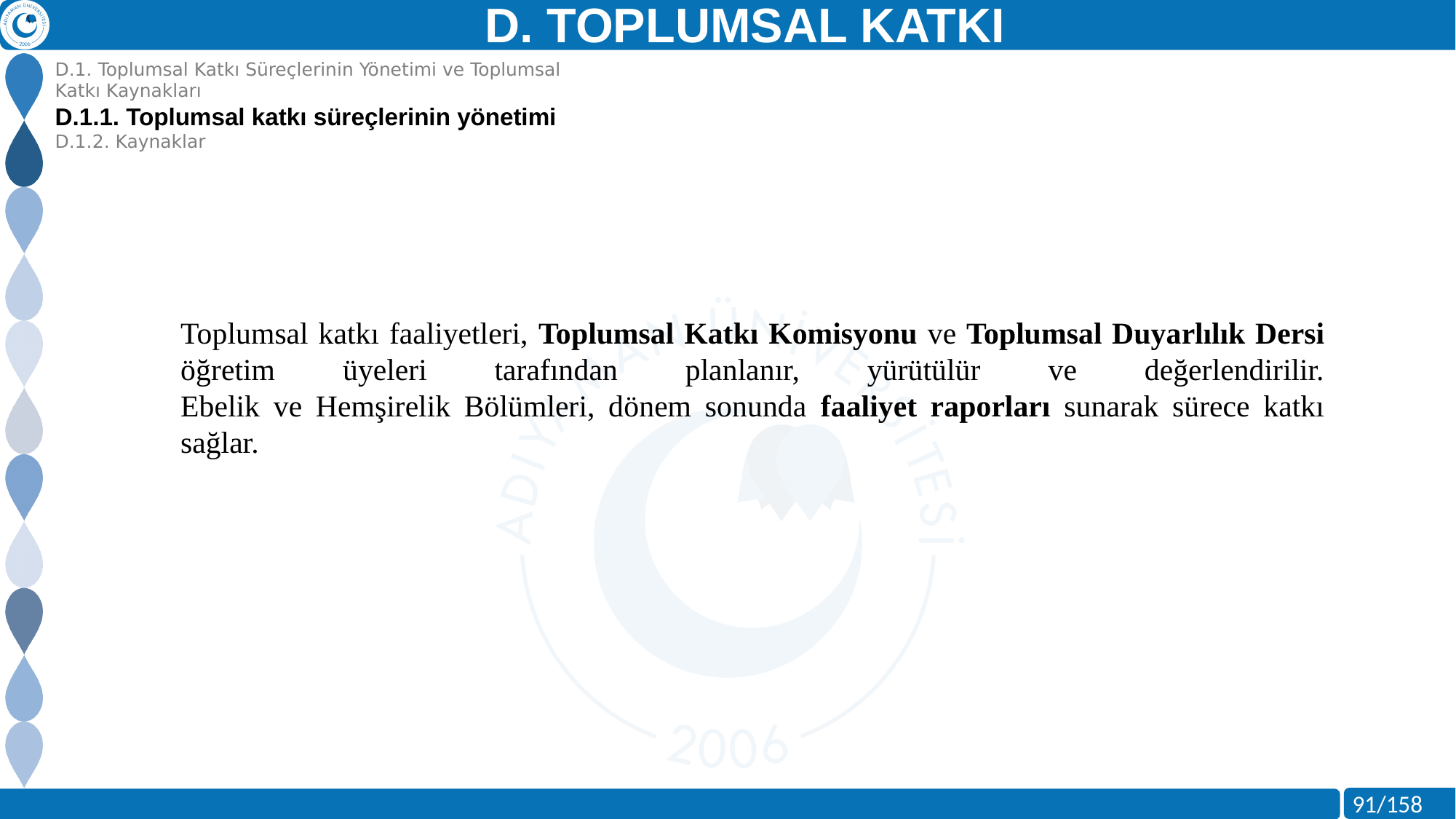

D. TOPLUMSAL KATKI
D.1. Toplumsal Katkı Süreçlerinin Yönetimi ve Toplumsal Katkı Kaynakları
D.1.1. Toplumsal katkı süreçlerinin yönetimi
D.1.2. Kaynaklar
Toplumsal katkı faaliyetleri, Toplumsal Katkı Komisyonu ve Toplumsal Duyarlılık Dersi öğretim üyeleri tarafından planlanır, yürütülür ve değerlendirilir.
Ebelik ve Hemşirelik Bölümleri, dönem sonunda faaliyet raporları sunarak sürece katkı sağlar.